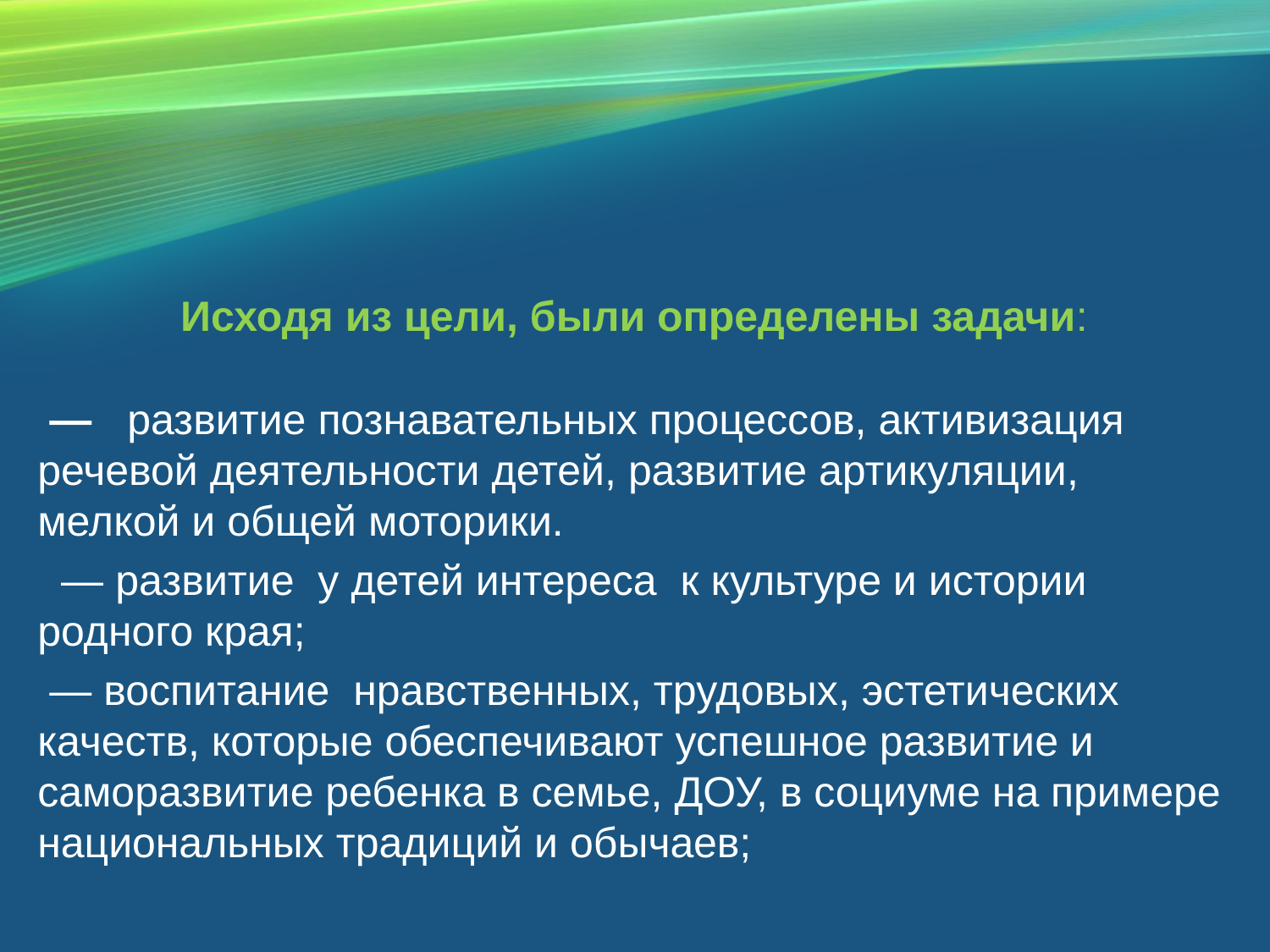

# Исходя из цели, были определены задачи:
 —   развитие познавательных процессов, активизация речевой деятельности детей, развитие артикуляции, мелкой и общей моторики.
  — развитие  у детей интереса  к культуре и истории родного края;
 — воспитание  нравственных, трудовых, эстетических качеств, которые обеспечивают успешное развитие и саморазвитие ребенка в семье, ДОУ, в социуме на примере национальных традиций и обычаев;